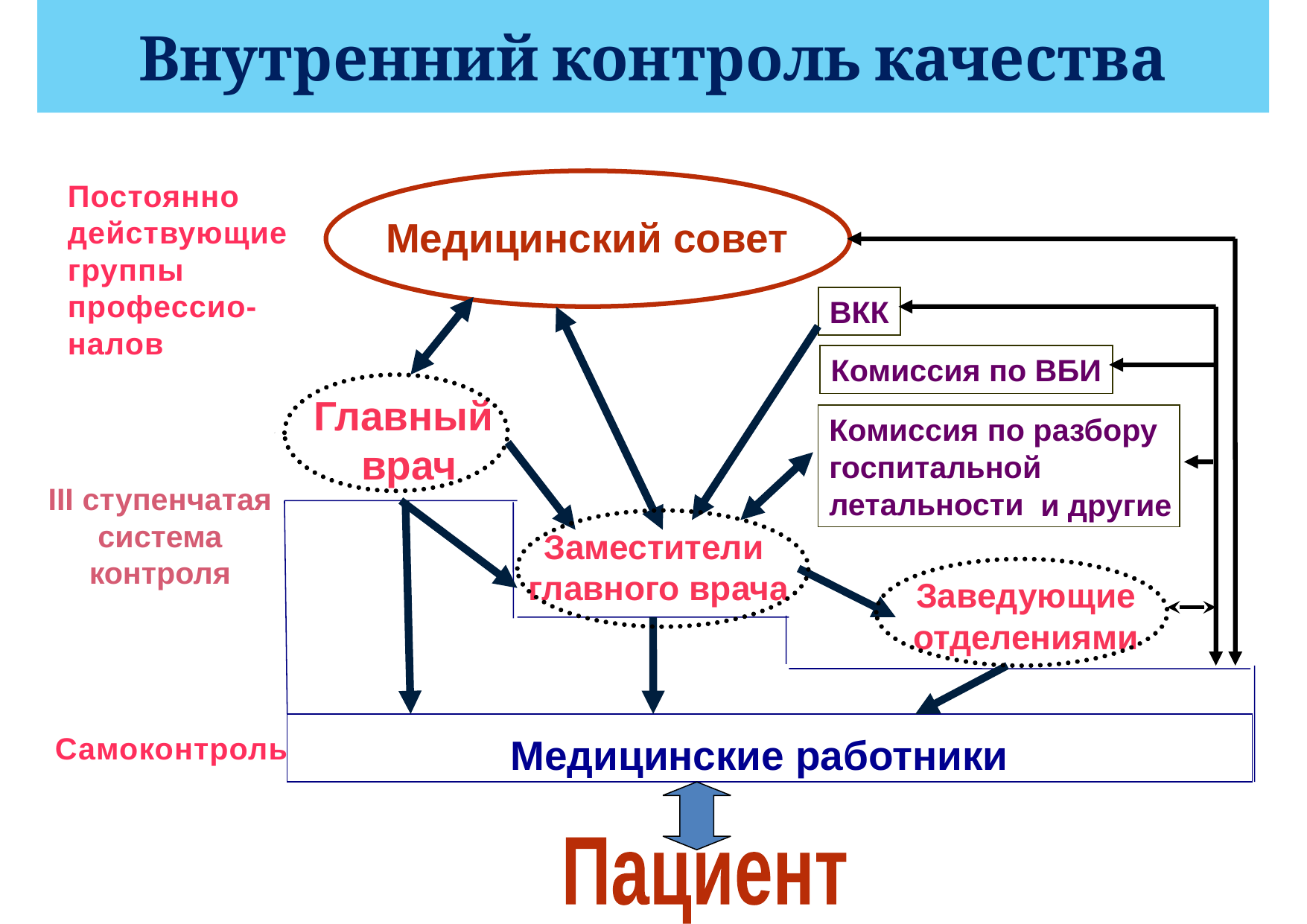

Внутренний контроль качества
Постоянно действующие группы профессио-налов

Медицинский совет

ВКК

Комиссия по ВБИ

Главный
 врач
Комиссия по разбору госпитальной летальности

III ступенчатая
 система
контроля
и другие

Заместители
главного врача

Заведующие
отделениями

Медицинские работники
Самоконтроль

Пациент